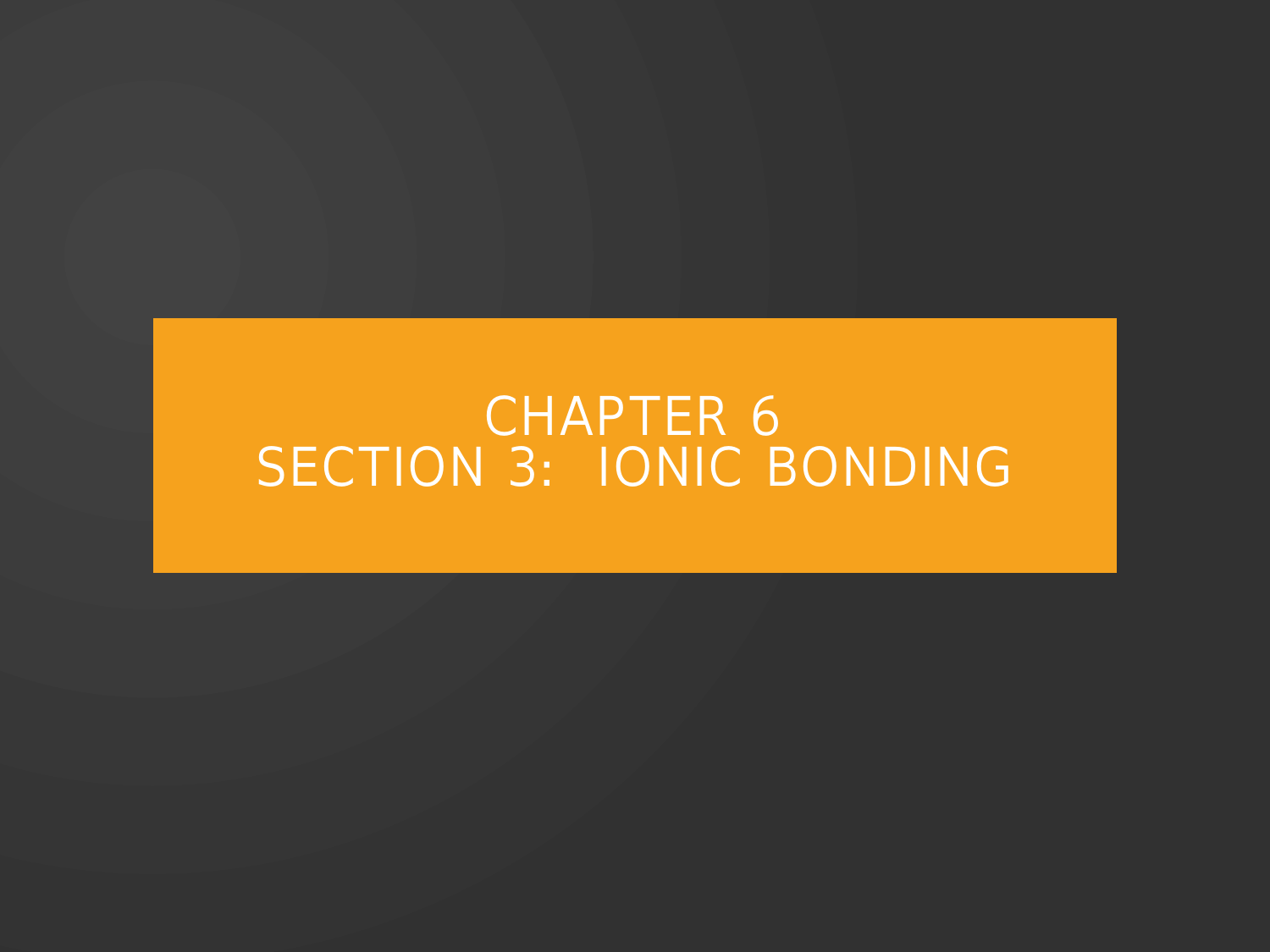

# Chapter 6 Section 3:  Ionic Bonding